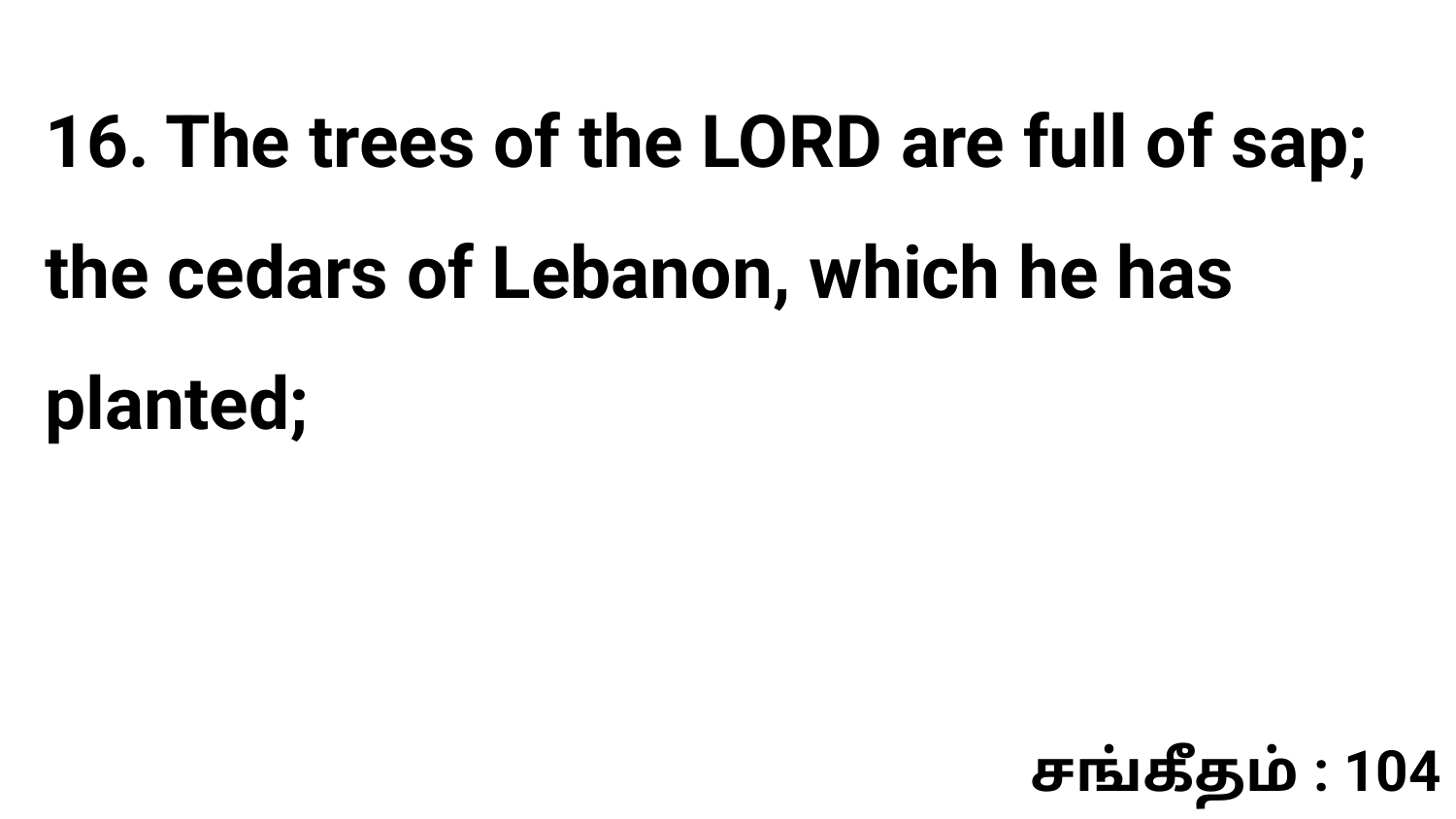

16. The trees of the LORD are full of sap; the cedars of Lebanon, which he has planted;
சங்கீதம் : 104